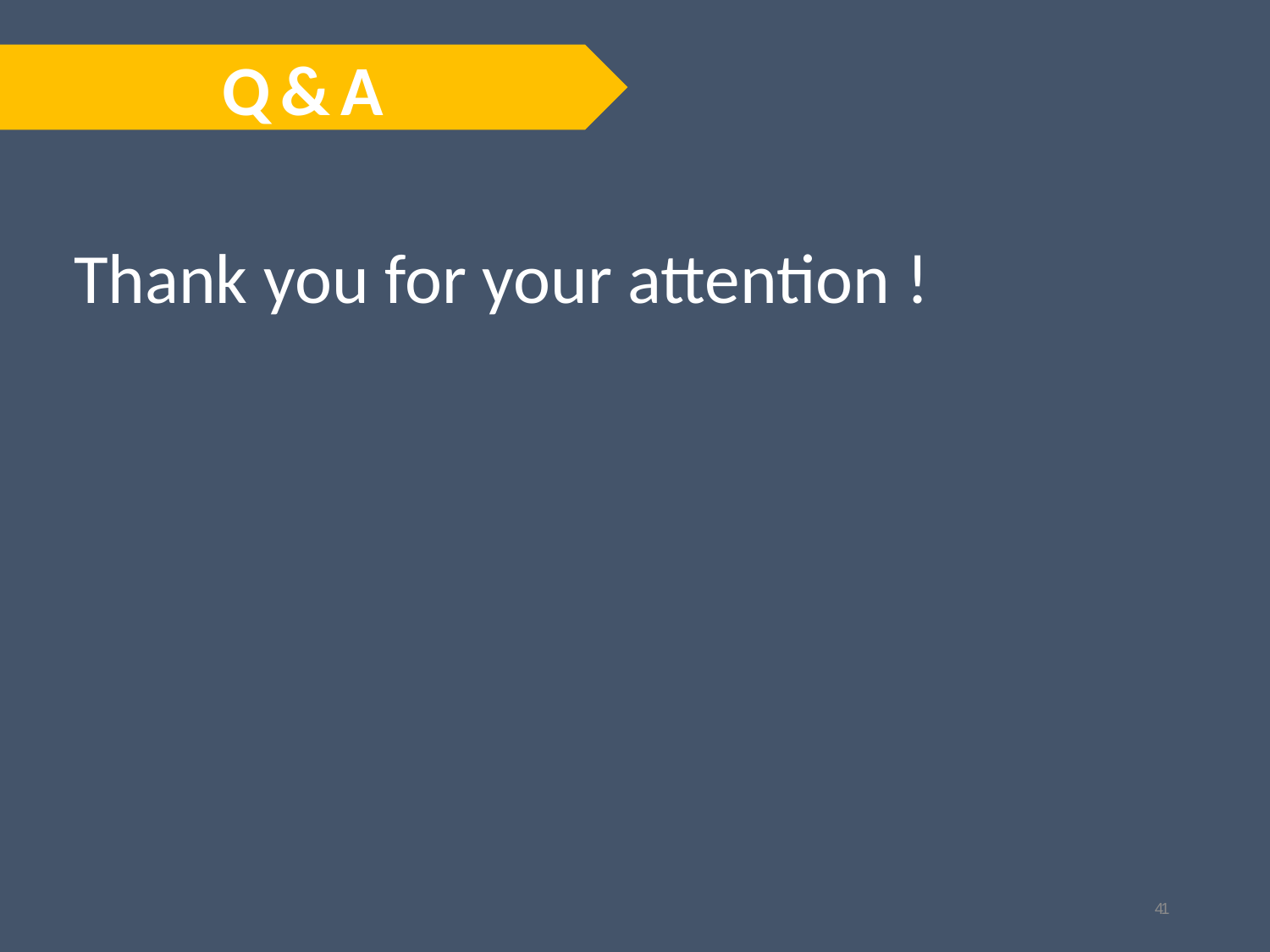

Q & A
Thank you for your attention !

41